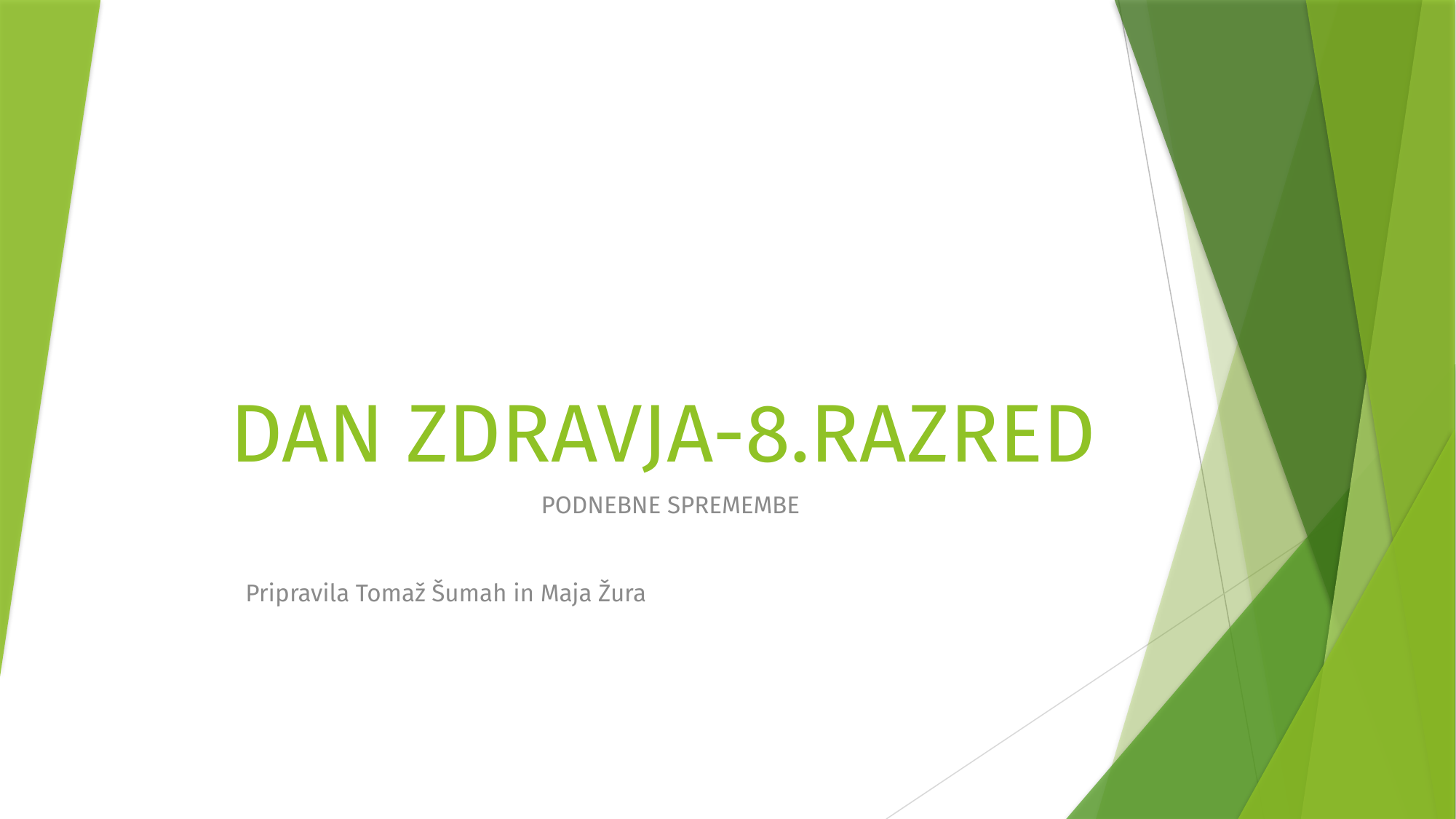

# DAN ZDRAVJA-8.RAZRED
PODNEBNE SPREMEMBE

Pripravila Tomaž Šumah in Maja Žura